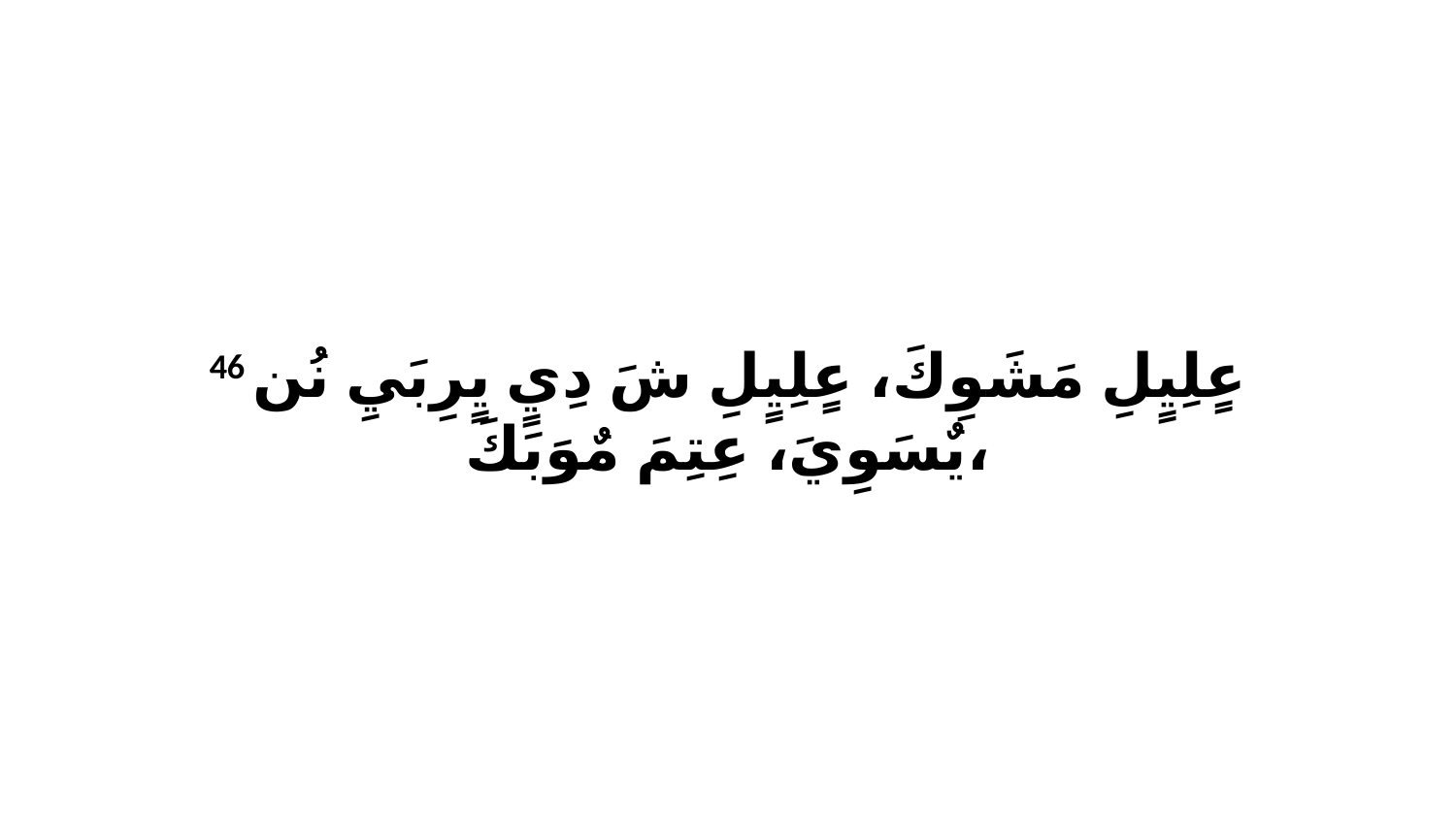

46 عٍلِيٍلِ مَشَوِكَ، عٍلِيٍلِ شَ دِيٍ يٍرِبَيِ نُن يٌسَوِيَ، عِتِمَ مٌوَبَكَ،